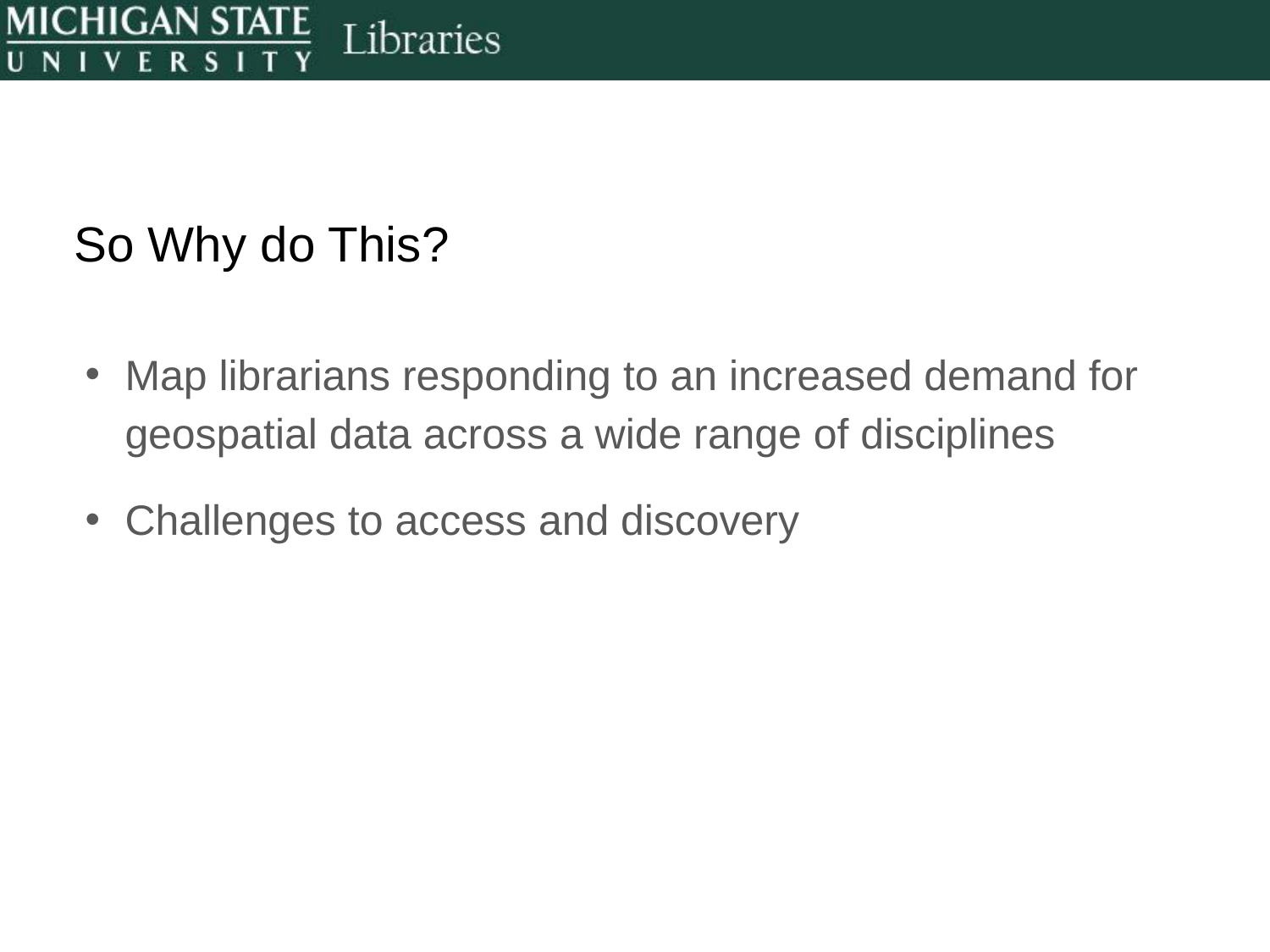

# So Why do This?
Map librarians responding to an increased demand for geospatial data across a wide range of disciplines
Challenges to access and discovery